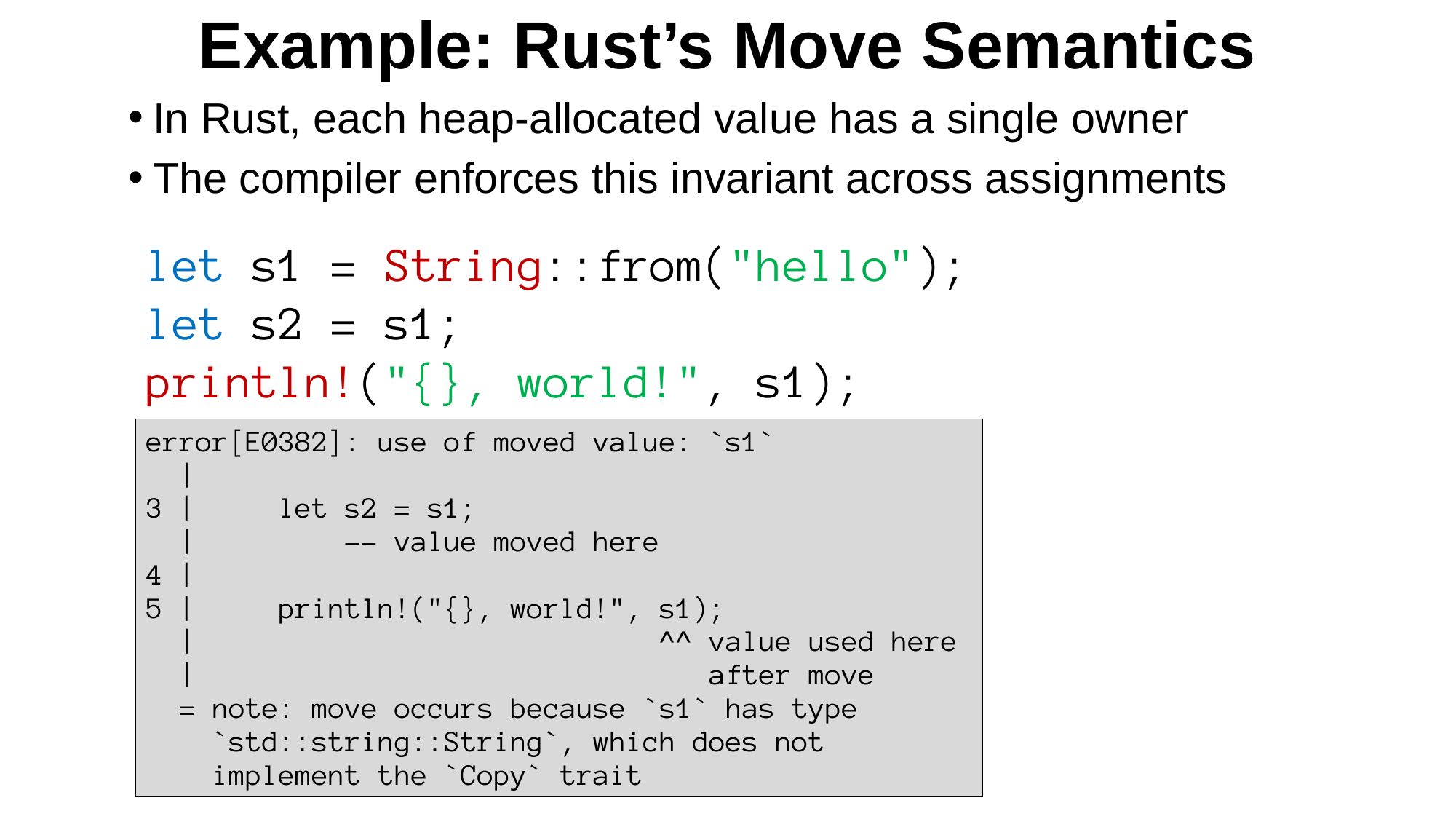

# Example: Rust’s Move Semantics
In Rust, each heap-allocated value has a single owner
The compiler enforces this invariant across assignments
let s1 = String::from("hello");
let s2 = s1;
println!("{}, world!", s1);
error[E0382]: use of moved value: `s1`
  |
3 |     let s2 = s1;
  |         -- value moved here
4 |
5 |     println!("{}, world!", s1);
  |                            ^^ value used here
  |                               after move
  = note: move occurs because `s1` has type
    `std::string::String`, which does not
    implement the `Copy` trait